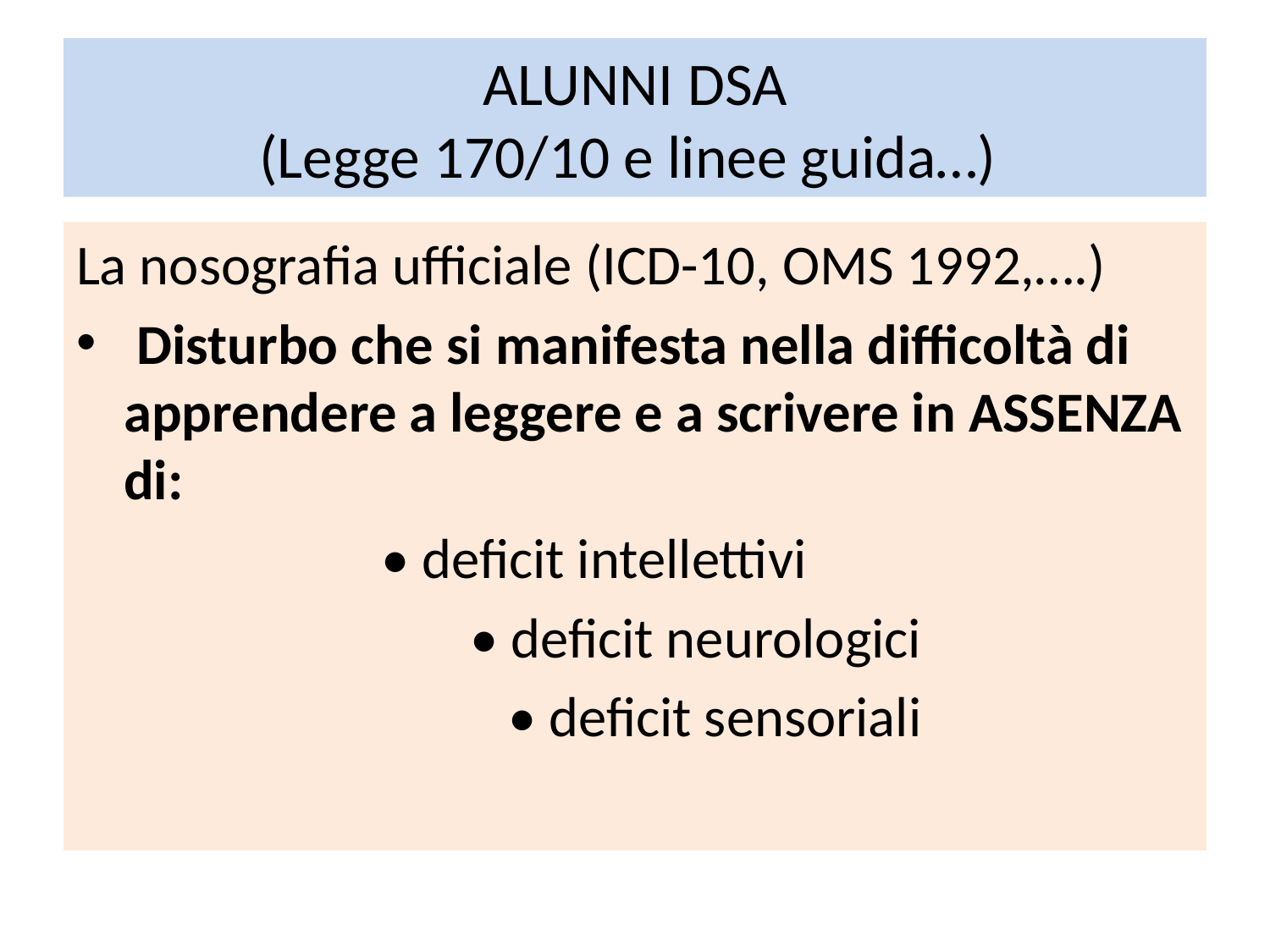

# ALUNNI DSA (Legge 170/10 e linee guida…)
La nosografia ufficiale (ICD-10, OMS 1992,….)
 Disturbo che si manifesta nella difficoltà di apprendere a leggere e a scrivere in ASSENZA di:
                        • deficit intellettivi
                               • deficit neurologici
                                  • deficit sensoriali